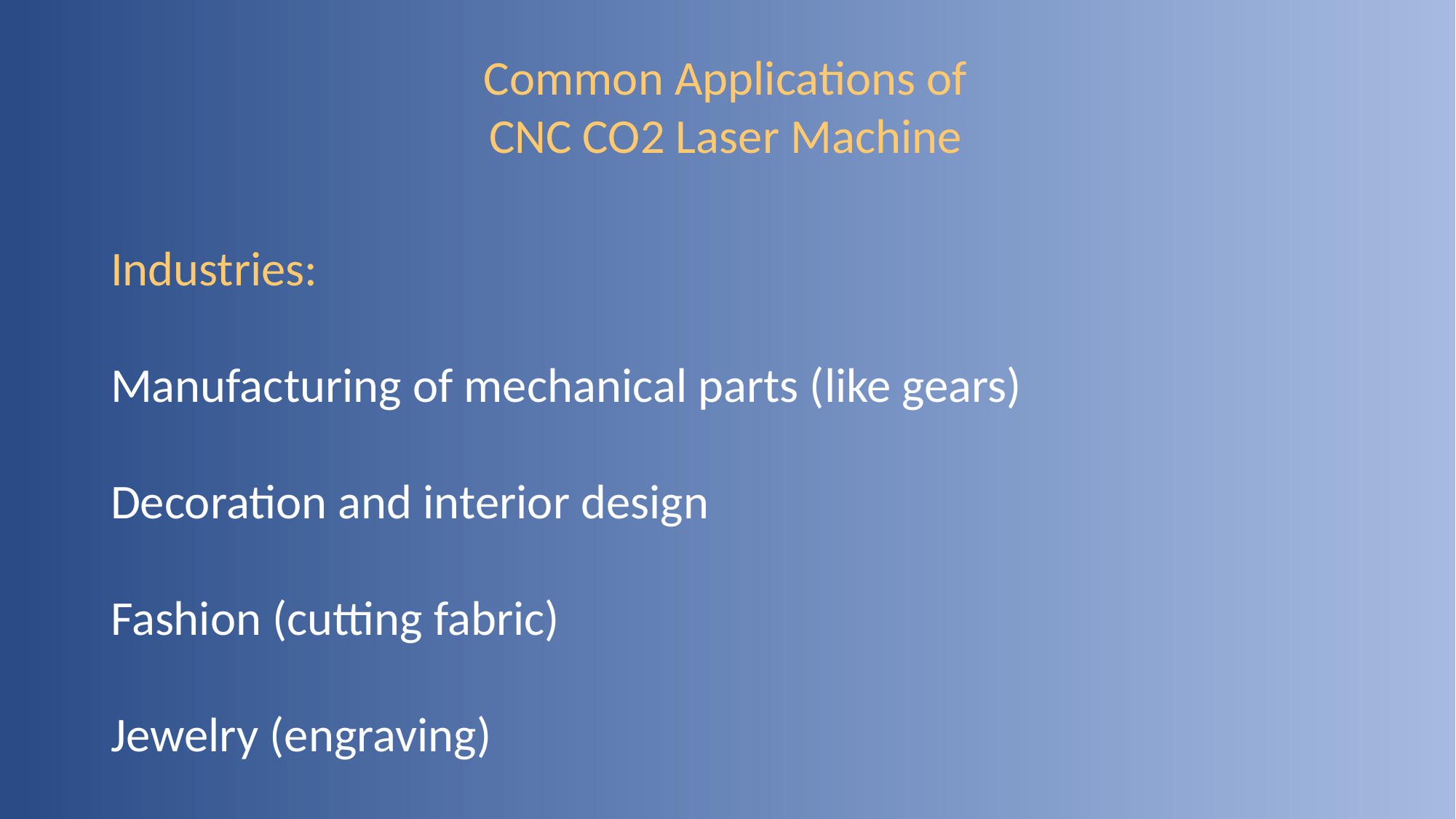

Common Applications of
CNC CO2 Laser Machine
Industries:
Manufacturing of mechanical parts (like gears)
Decoration and interior design
Fashion (cutting fabric)
Jewelry (engraving)